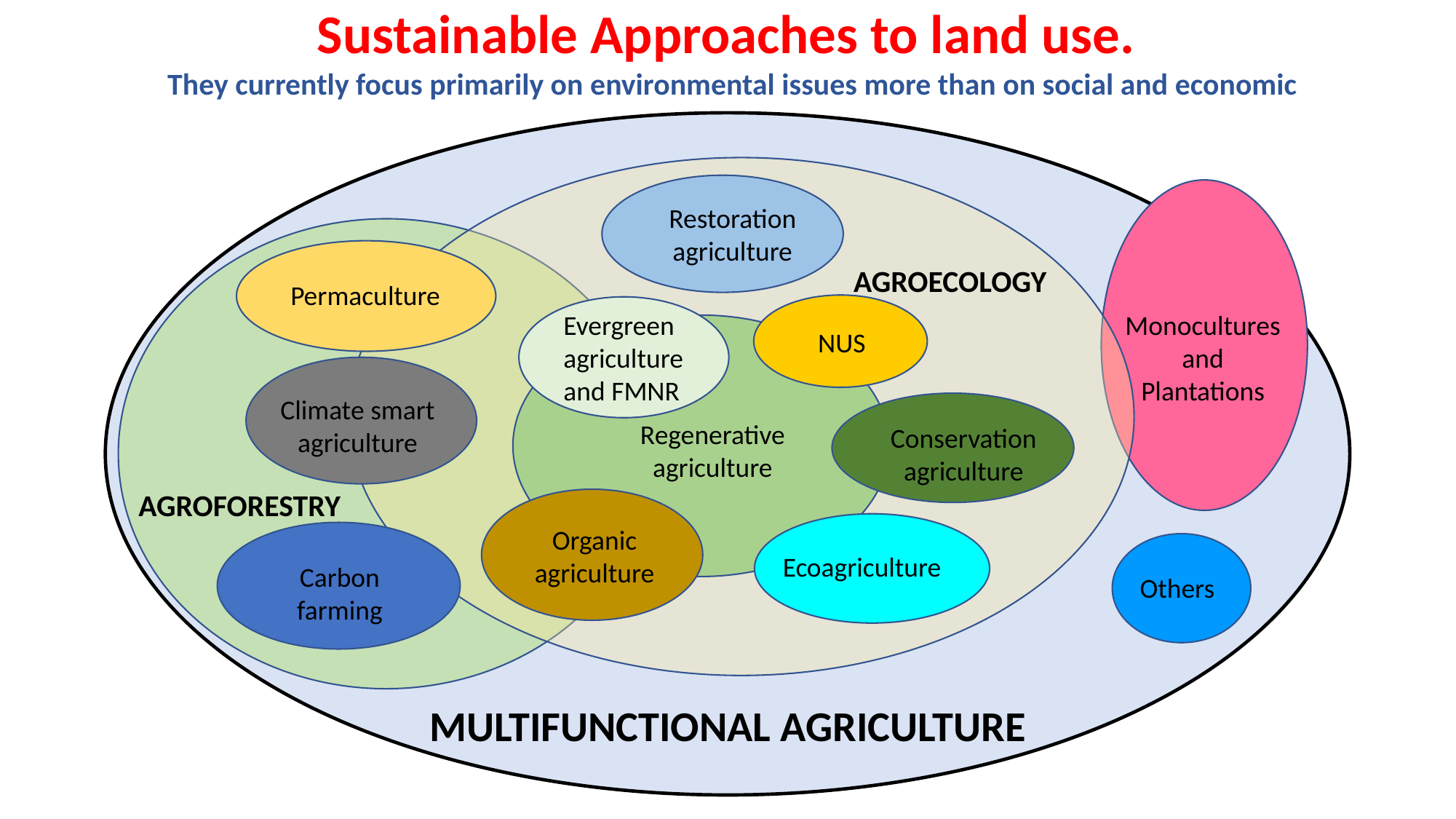

Sustainable Approaches to land use.
They currently focus primarily on environmental issues more than on social and economic

Monocultures and Plantations

Others
MULTIFUNCTIONAL AGRICULTURE

Restoration agriculture

Permaculture
AGROECOLOGY

Evergreen agriculture

NUS

Evergreen agriculture and FMNR

Climate smart agriculture
Regenerative agriculture

Conservation agriculture
Regenerative agriculture
AGROFORESTRY

Organic agriculture

Ecoagriculture

Carbon farming